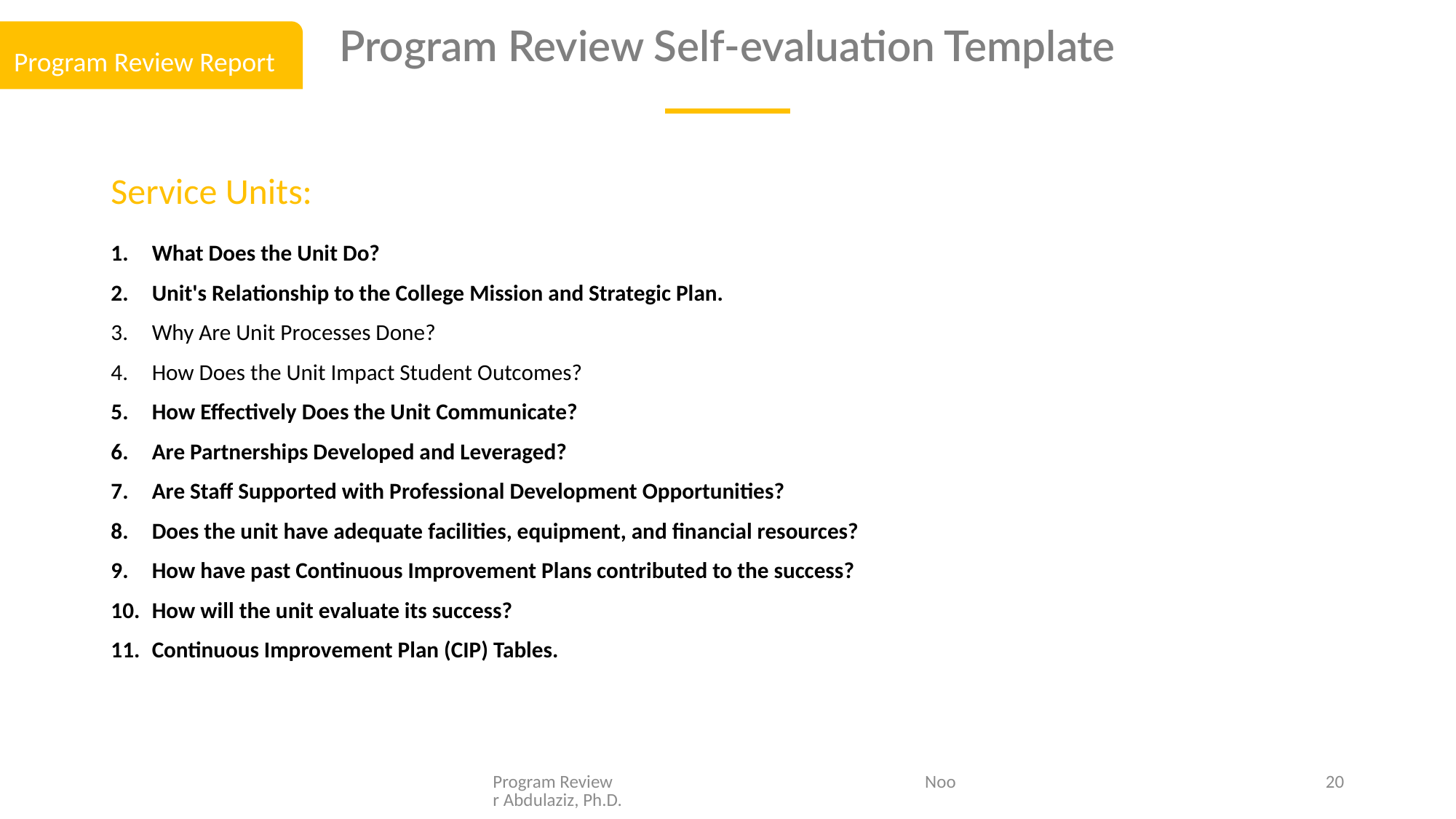

# Program Review Self-evaluation Template

Program Review Report

Service Units:
What Does the Unit Do?
Unit's Relationship to the College Mission and Strategic Plan.
Why Are Unit Processes Done?
How Does the Unit Impact Student Outcomes?
How Effectively Does the Unit Communicate?
Are Partnerships Developed and Leveraged?
Are Staff Supported with Professional Development Opportunities?
Does the unit have adequate facilities, equipment, and financial resources?
How have past Continuous Improvement Plans contributed to the success?
How will the unit evaluate its success?
Continuous Improvement Plan (CIP) Tables.

Program Review                                                                           Noor Abdulaziz, Ph.D.
20